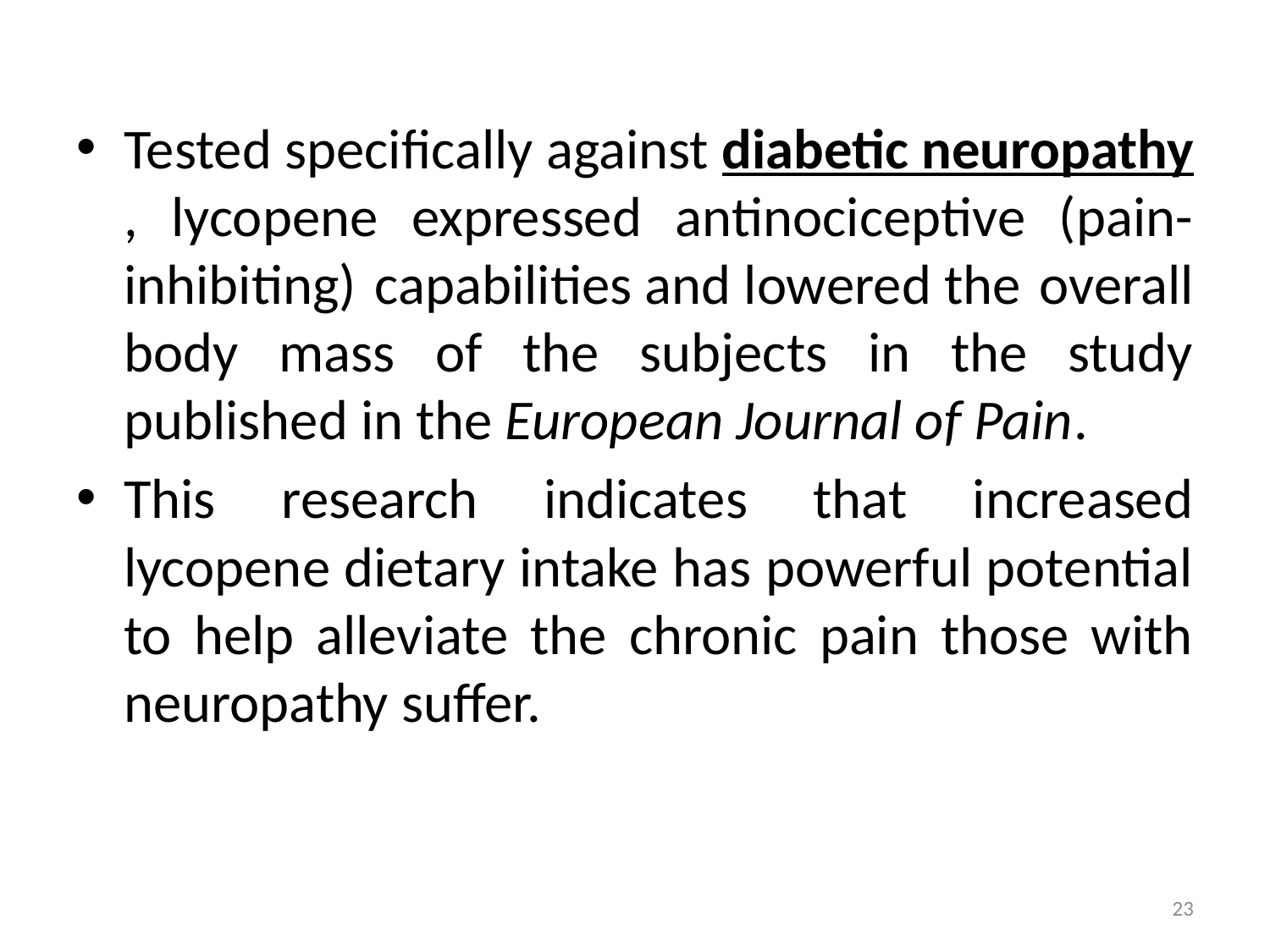

Tested specifically against diabetic neuropathy, lycopene expressed antinociceptive (pain-inhibiting) capabilities and lowered the overall body mass of the subjects in the study published in the European Journal of Pain.
This research indicates that increased lycopene dietary intake has powerful potential to help alleviate the chronic pain those with neuropathy suffer.

23